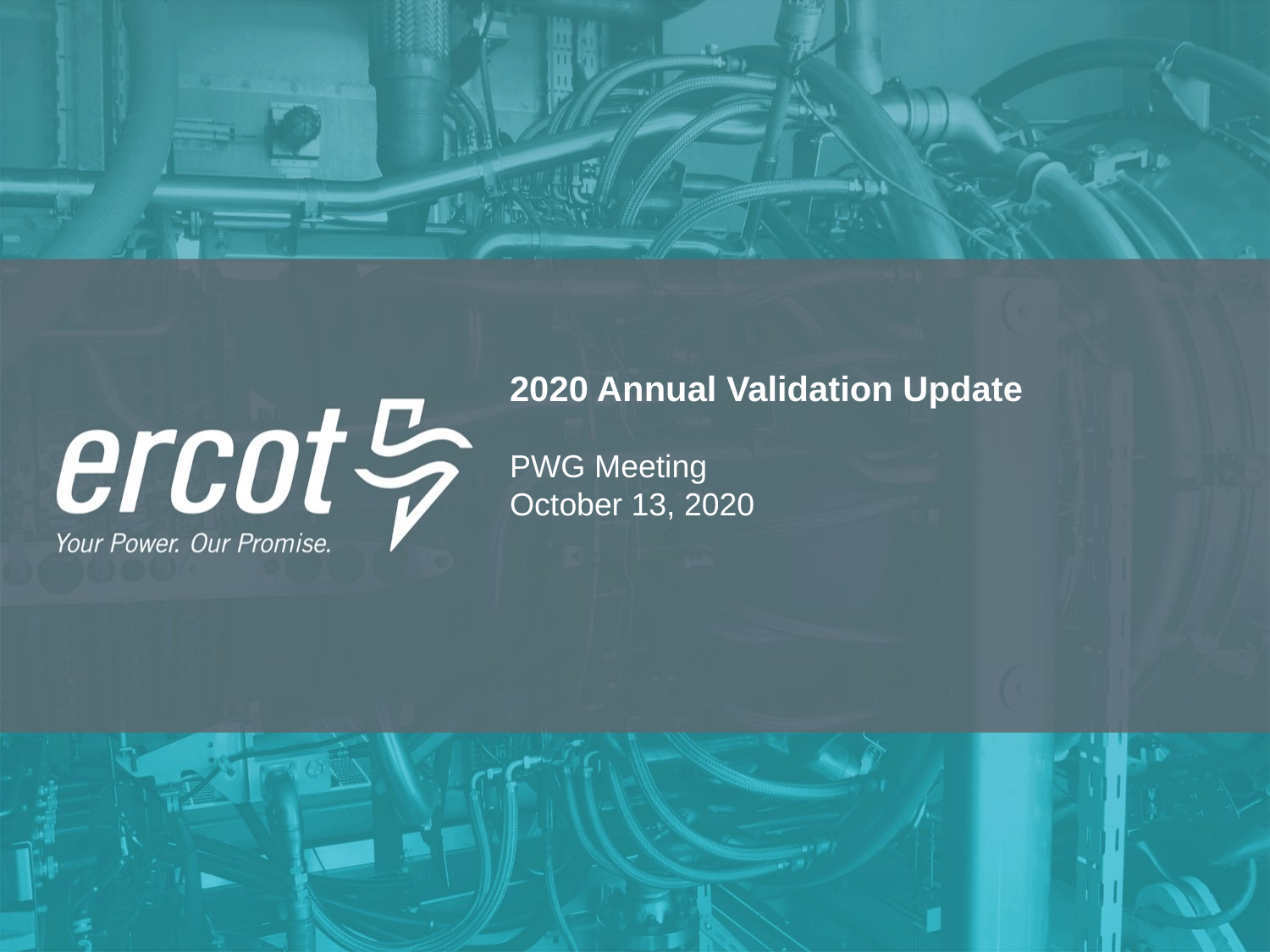

2020 Annual Validation Update

PWG Meeting
October 13, 2020